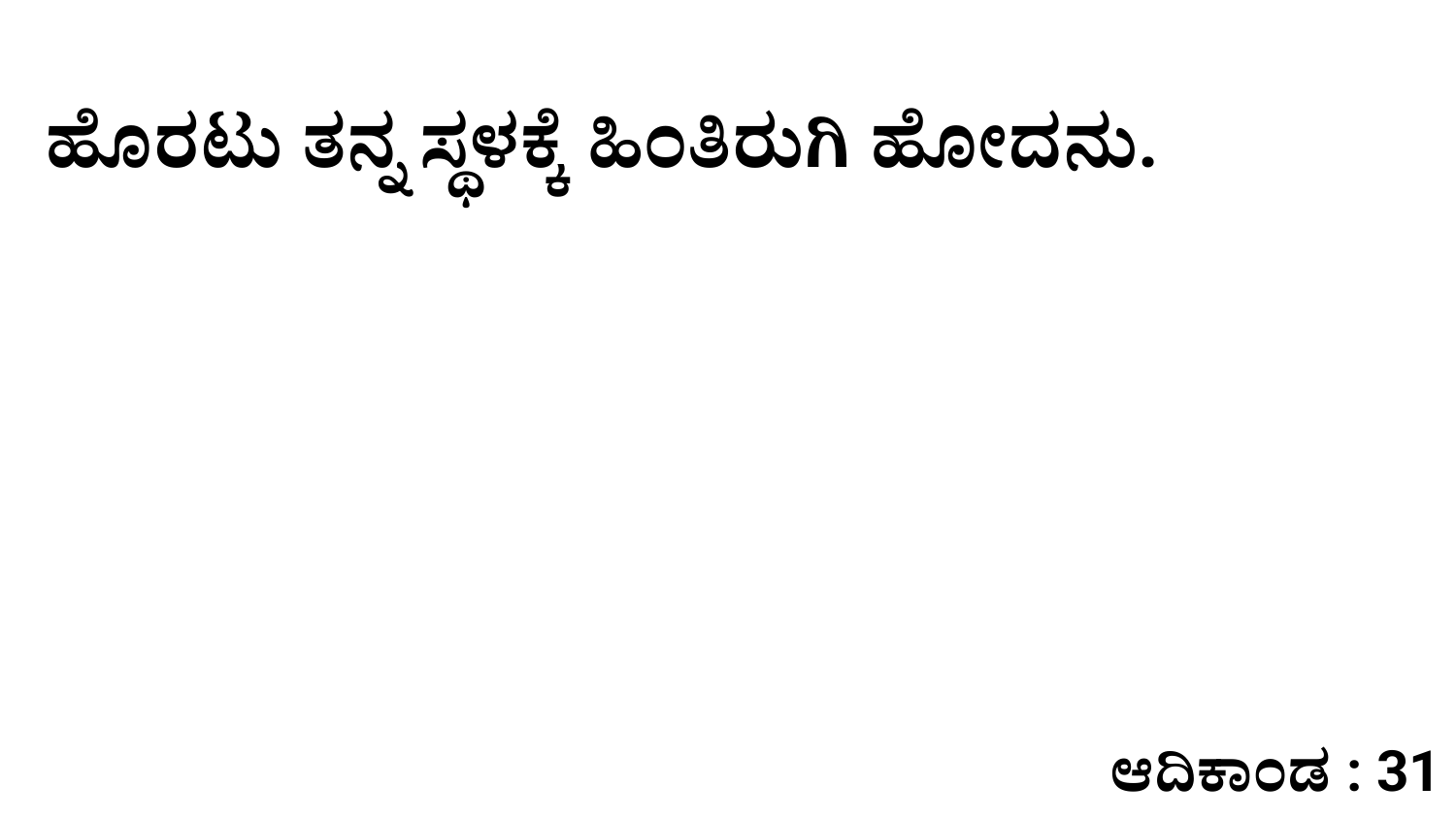

ಹೊರಟು ತನ್ನ ಸ್ಥಳಕ್ಕೆ ಹಿಂತಿರುಗಿ ಹೋದನು.
ಆದಿಕಾಂಡ : 31